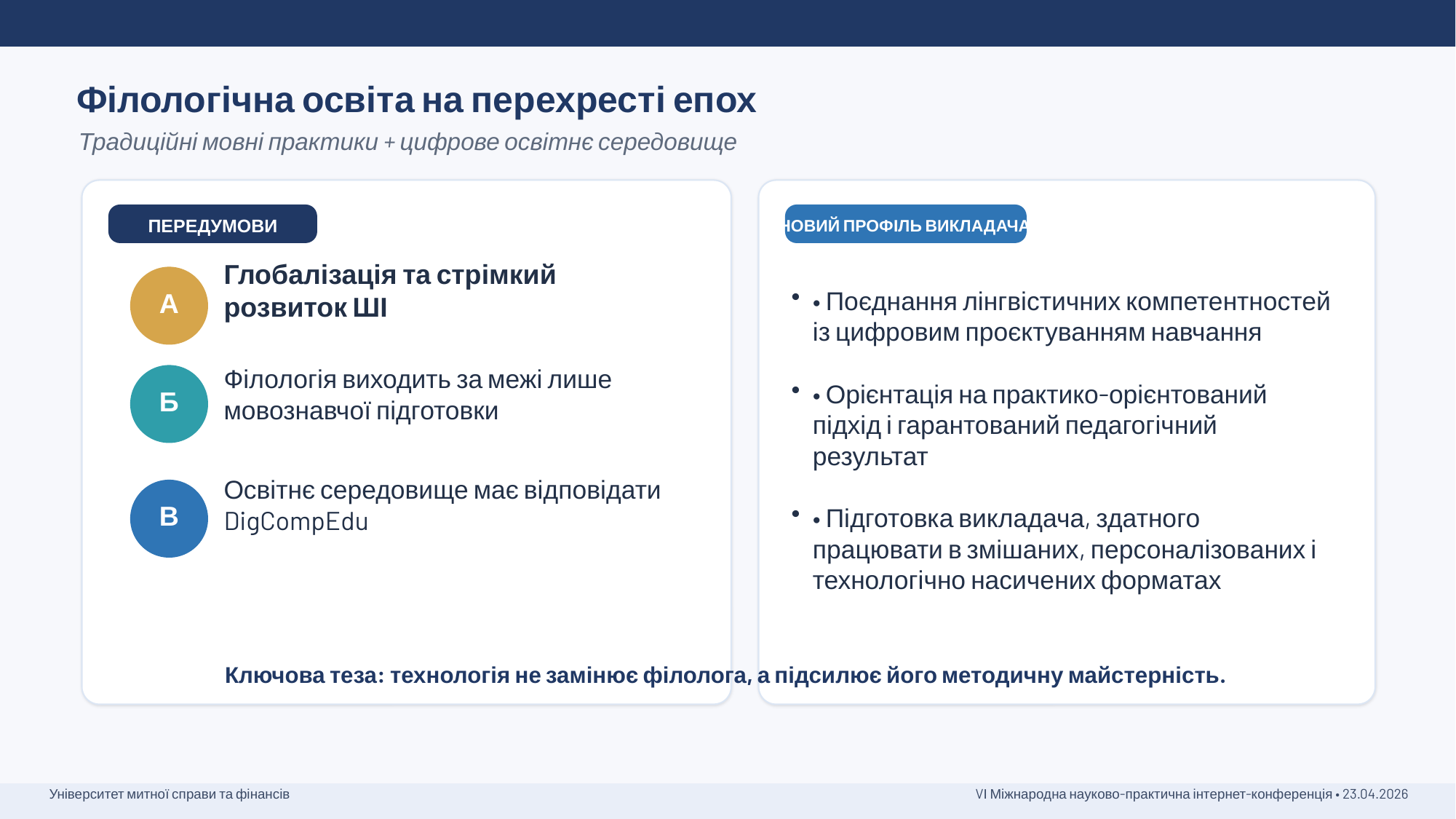

Філологічна освіта на перехресті епох
Традиційні мовні практики + цифрове освітнє середовище

ПЕРЕДУМОВИ
НОВИЙ ПРОФІЛЬ ВИКЛАДАЧА
• Поєднання лінгвістичних компетентностей із цифровим проєктуванням навчання

• Орієнтація на практико-орієнтований підхід і гарантований педагогічний результат

• Підготовка викладача, здатного працювати в змішаних, персоналізованих і технологічно насичених форматах

А
Глобалізація та стрімкий розвиток ШІ
Філологія виходить за межі лише мовознавчої підготовки

Б

Освітнє середовище має відповідати DigCompEdu
В
Ключова теза: технологія не замінює філолога, а підсилює його методичну майстерність.